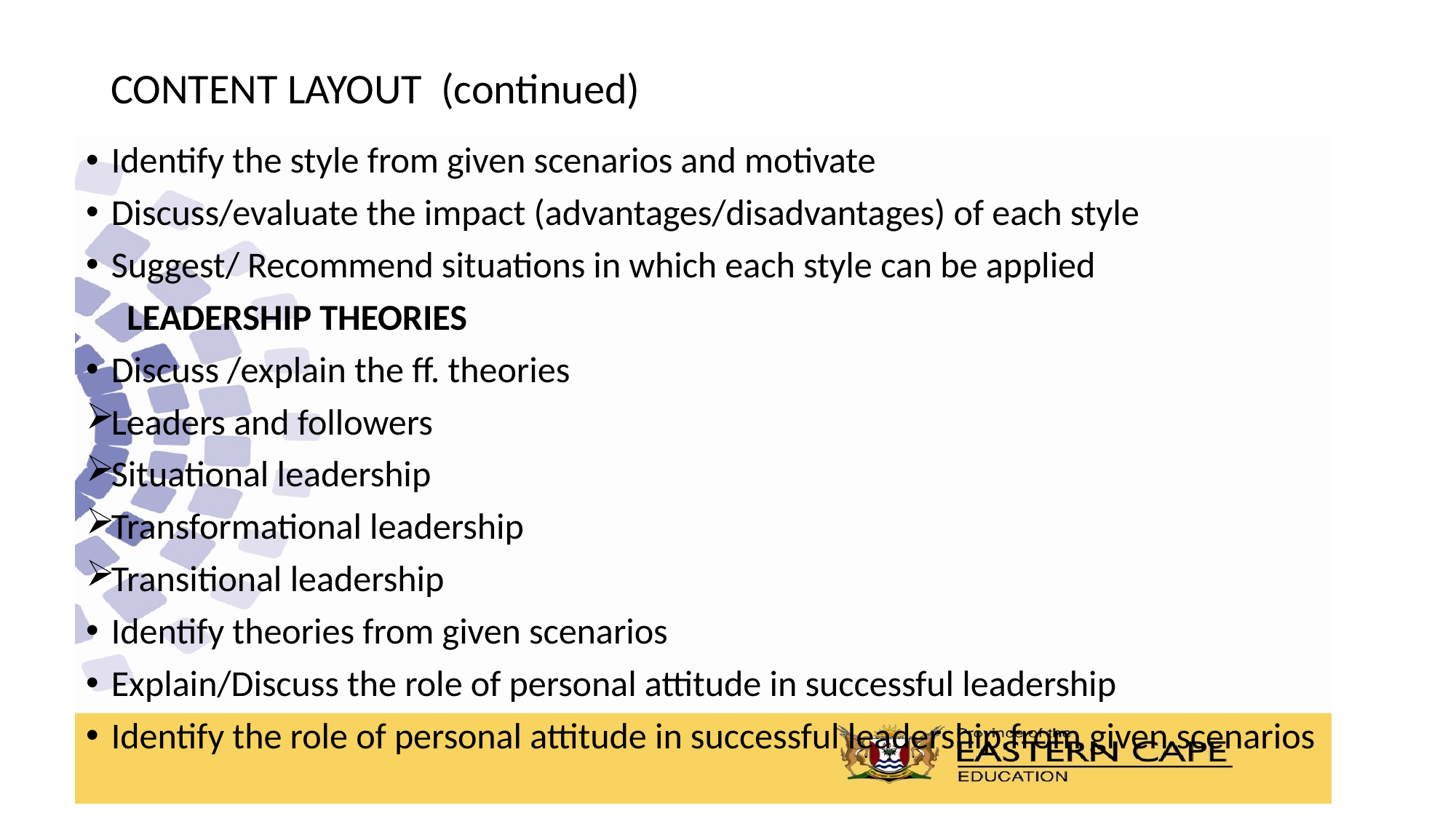

# CONTENT LAYOUT  (continued)
Identify the style from given scenarios and motivate
Discuss/evaluate the impact (advantages/disadvantages) of each style
Suggest/ Recommend situations in which each style can be applied
     LEADERSHIP THEORIES
Discuss /explain the ff. theories
Leaders and followers
Situational leadership
Transformational leadership
Transitional leadership
Identify theories from given scenarios
Explain/Discuss the role of personal attitude in successful leadership
Identify the role of personal attitude in successful leadership from given scenarios